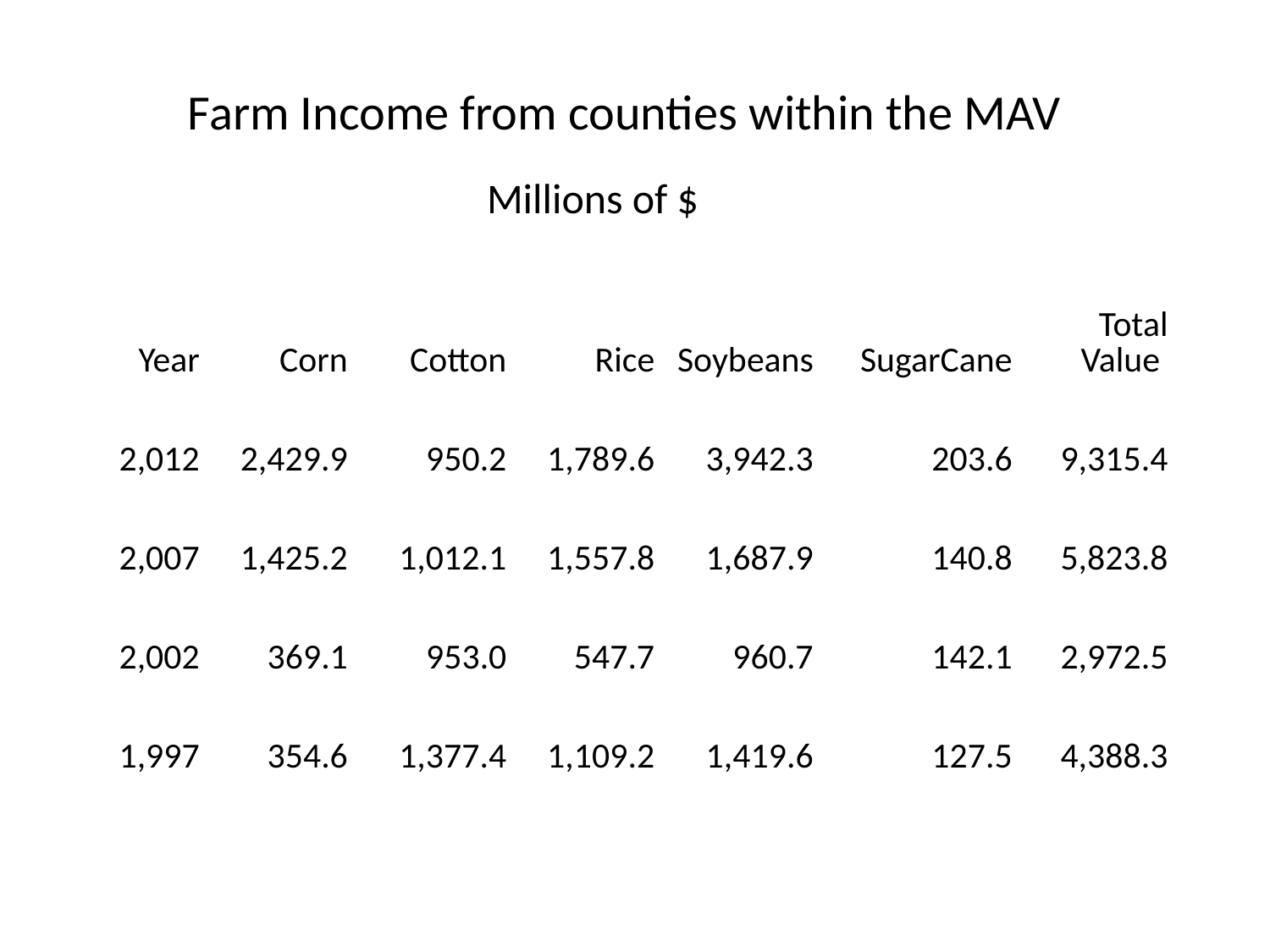

Farm Income from counties within the MAV
Millions of $
| Year | Corn | Cotton | Rice | Soybeans | SugarCane | Total Value |
| --- | --- | --- | --- | --- | --- | --- |
| 2,012 | 2,429.9 | 950.2 | 1,789.6 | 3,942.3 | 203.6 | 9,315.4 |
| 2,007 | 1,425.2 | 1,012.1 | 1,557.8 | 1,687.9 | 140.8 | 5,823.8 |
| 2,002 | 369.1 | 953.0 | 547.7 | 960.7 | 142.1 | 2,972.5 |
| 1,997 | 354.6 | 1,377.4 | 1,109.2 | 1,419.6 | 127.5 | 4,388.3 |